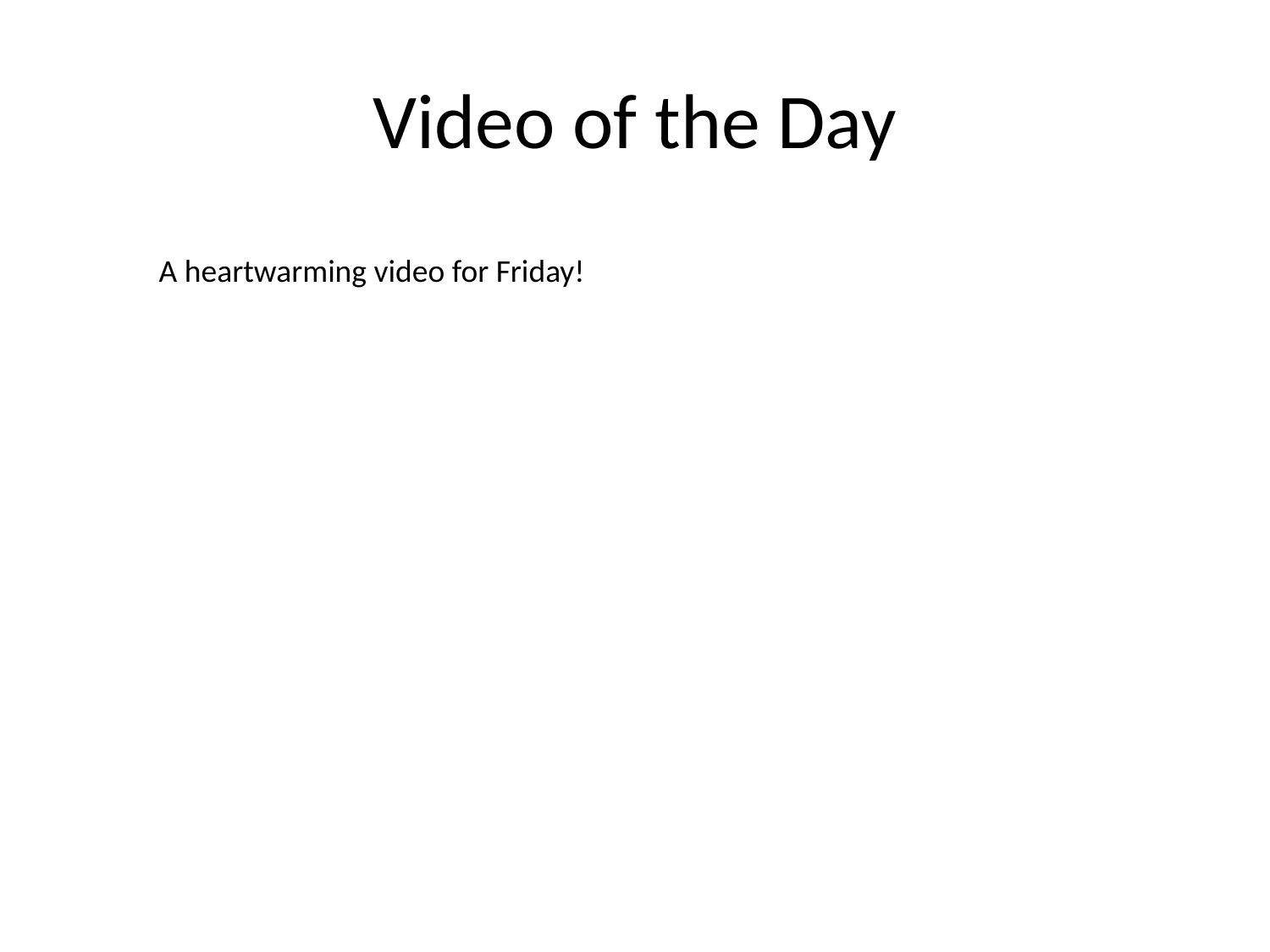

# Video of the Day
A heartwarming video for Friday!